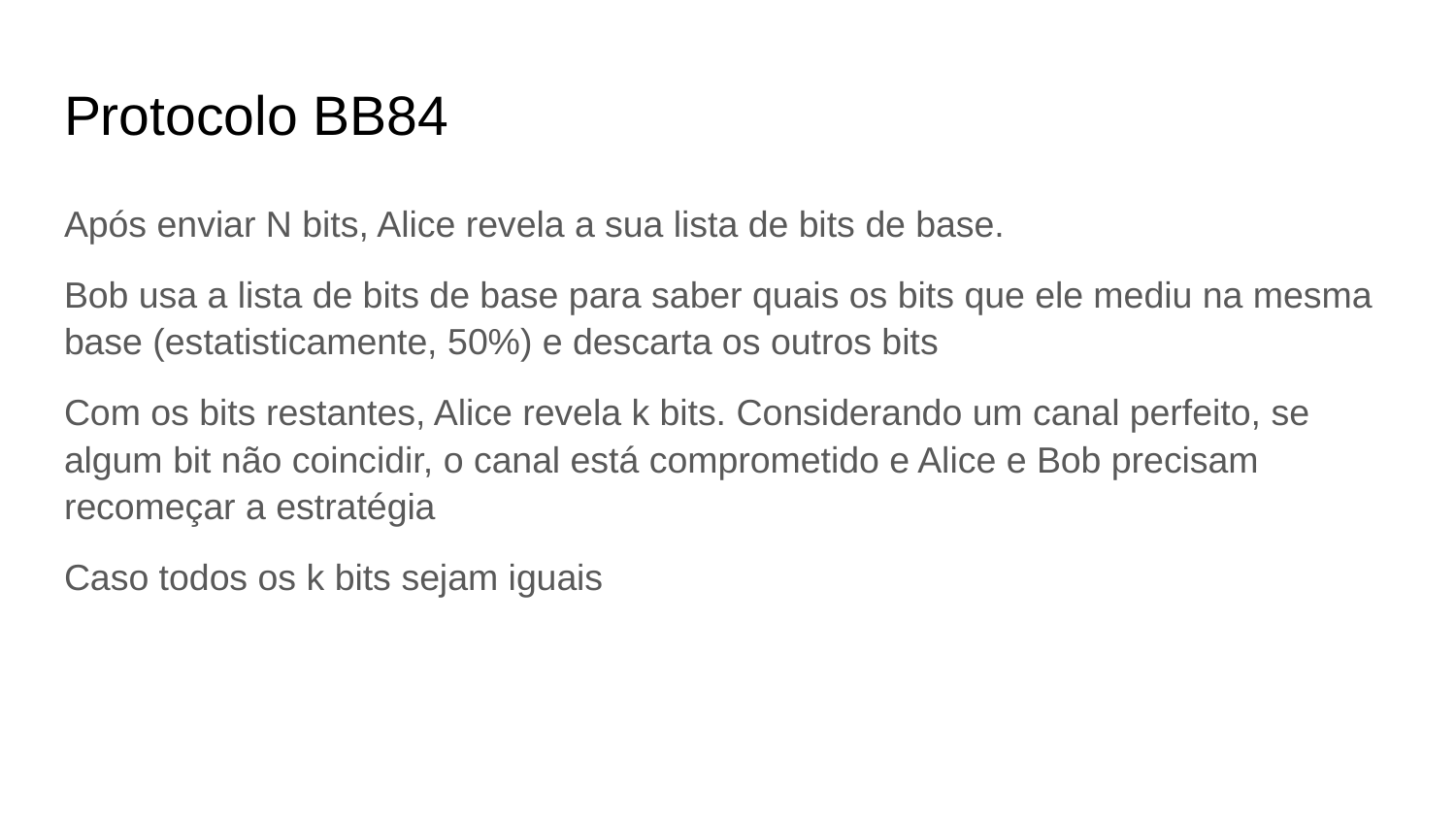

# Protocolo BB84
Após enviar N bits, Alice revela a sua lista de bits de base.
Bob usa a lista de bits de base para saber quais os bits que ele mediu na mesma base (estatisticamente, 50%) e descarta os outros bits
Com os bits restantes, Alice revela k bits. Considerando um canal perfeito, se algum bit não coincidir, o canal está comprometido e Alice e Bob precisam recomeçar a estratégia
Caso todos os k bits sejam iguais